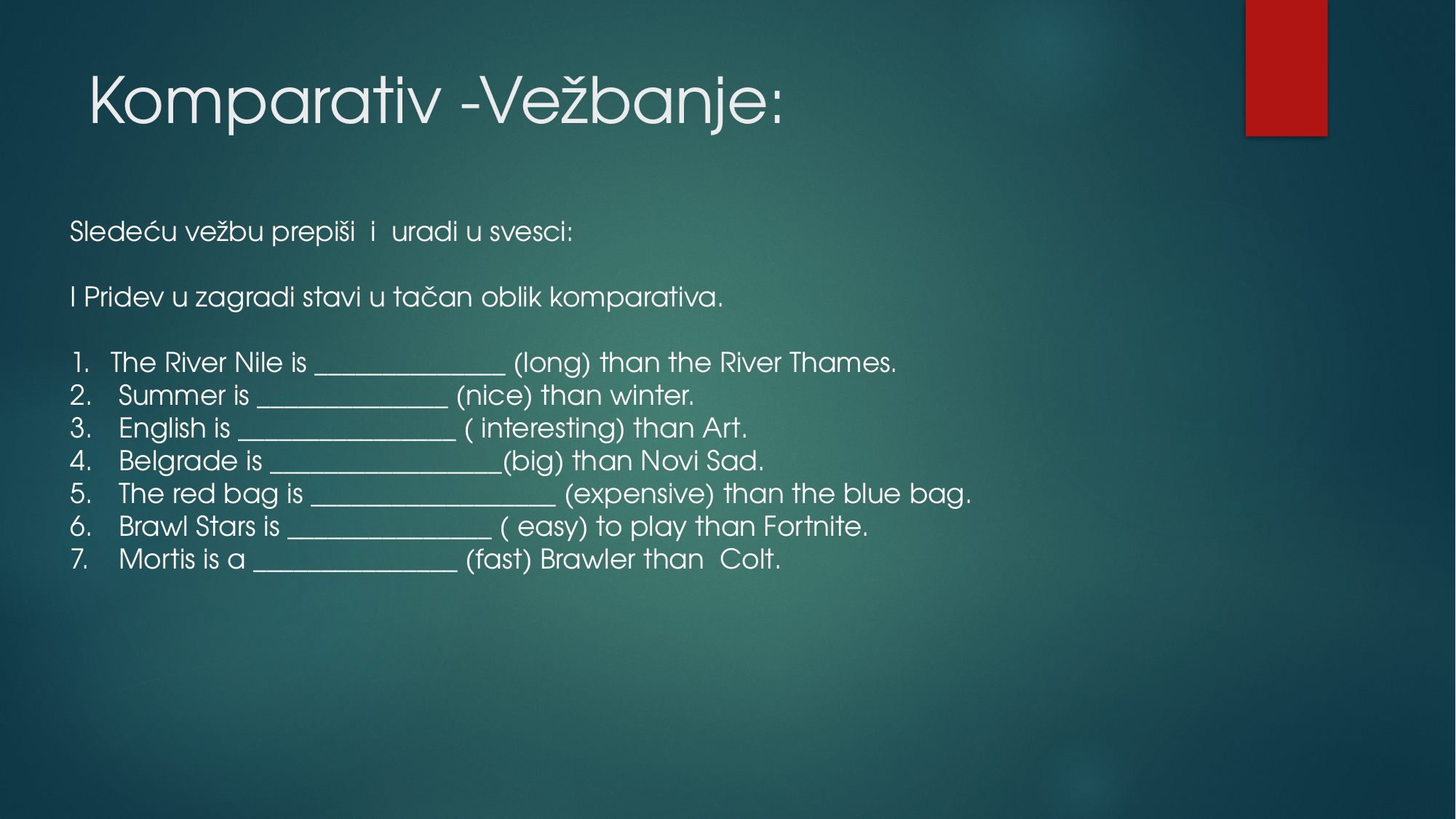

# Komparativ -Vežbanje:
Sledeću vežbu prepiši  i  uradi u svesci:

I Pridev u zagradi stavi u tačan oblik komparativa.

The River Nile is ______________ (long) than the River Thames.
 Summer is ______________ (nice) than winter.
 English is ________________ ( interesting) than Art.
 Belgrade is _________________(big) than Novi Sad.
 The red bag is __________________ (expensive) than the blue bag.
 Brawl Stars is _______________ ( easy) to play than Fortnite.
 Mortis is a _______________ (fast) Brawler than  Colt.